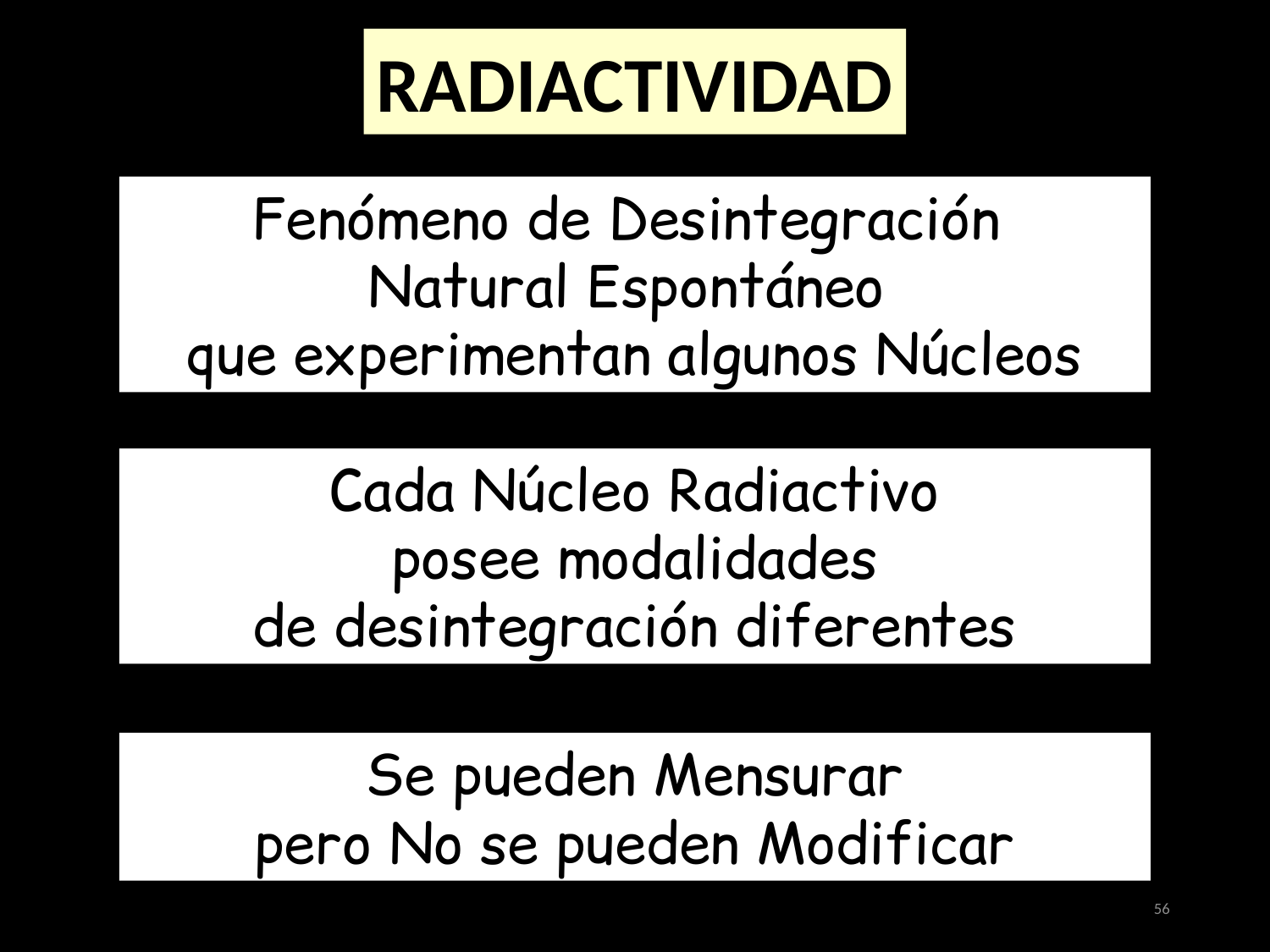

RADIACTIVIDAD
Fenómeno de Desintegración
Natural Espontáneo
que experimentan algunos Núcleos
Cada Núcleo Radiactivo
 posee modalidades
de desintegración diferentes
Se pueden Mensurar
pero No se pueden Modificar
56